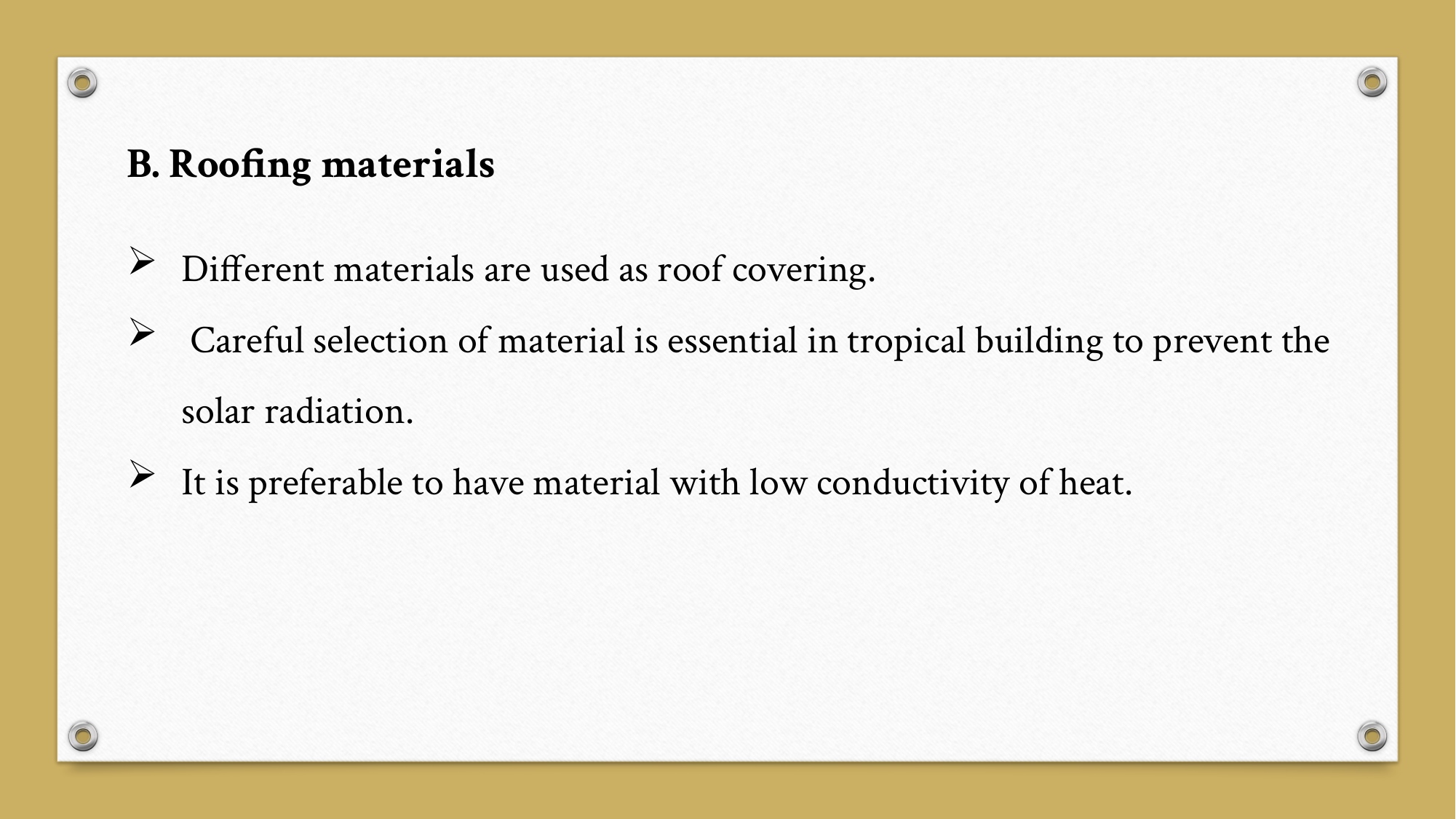

B. Roofing materials

Different materials are used as roof covering.
 Careful selection of material is essential in tropical building to prevent the solar radiation.
It is preferable to have material with low conductivity of heat.